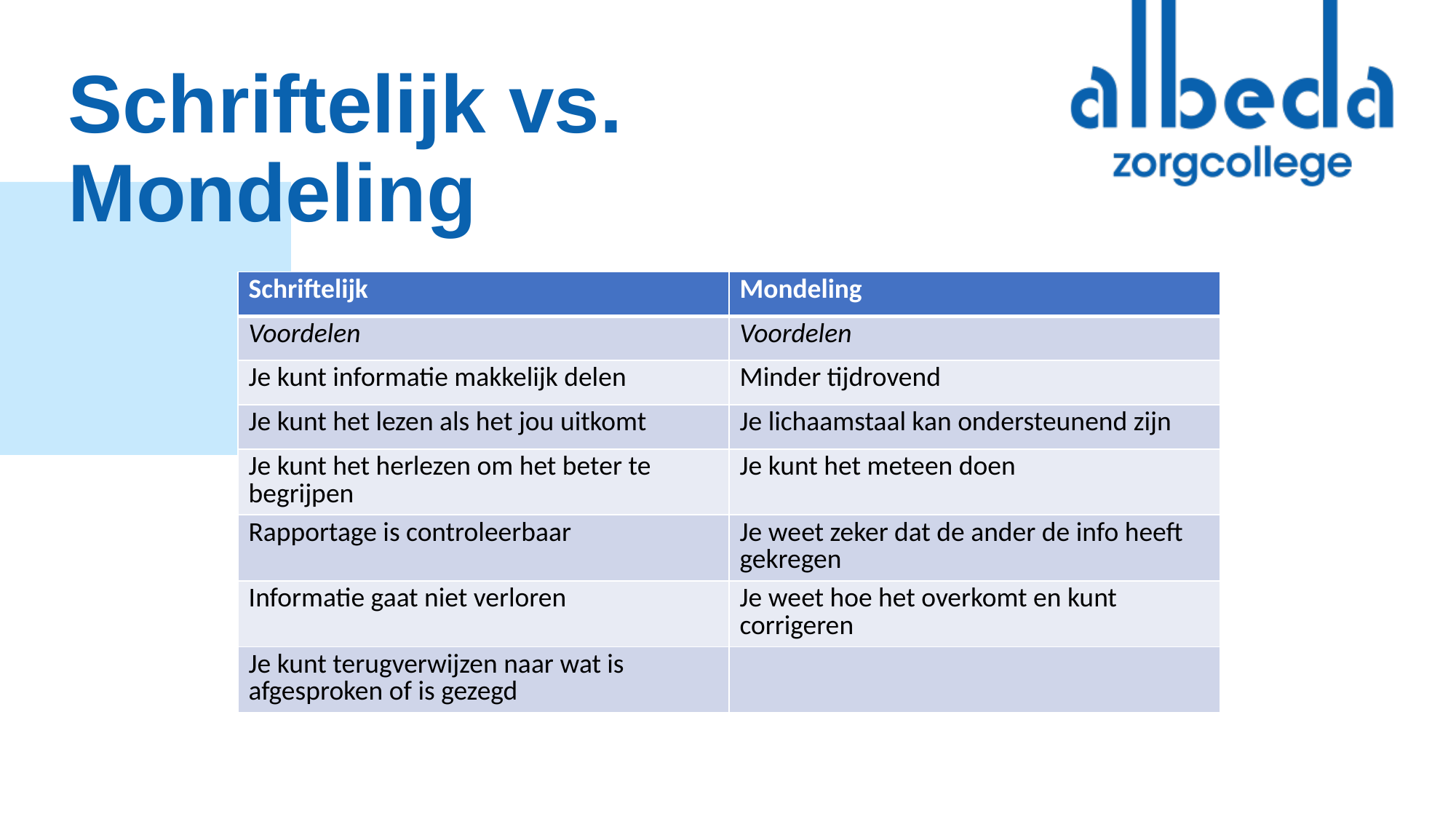

# Schriftelijk vs. Mondeling
| Schriftelijk | Mondeling |
| --- | --- |
| Voordelen | Voordelen |
| Je kunt informatie makkelijk delen | Minder tijdrovend |
| Je kunt het lezen als het jou uitkomt | Je lichaamstaal kan ondersteunend zijn |
| Je kunt het herlezen om het beter te begrijpen | Je kunt het meteen doen |
| Rapportage is controleerbaar | Je weet zeker dat de ander de info heeft gekregen |
| Informatie gaat niet verloren | Je weet hoe het overkomt en kunt corrigeren |
| Je kunt terugverwijzen naar wat is afgesproken of is gezegd |  |